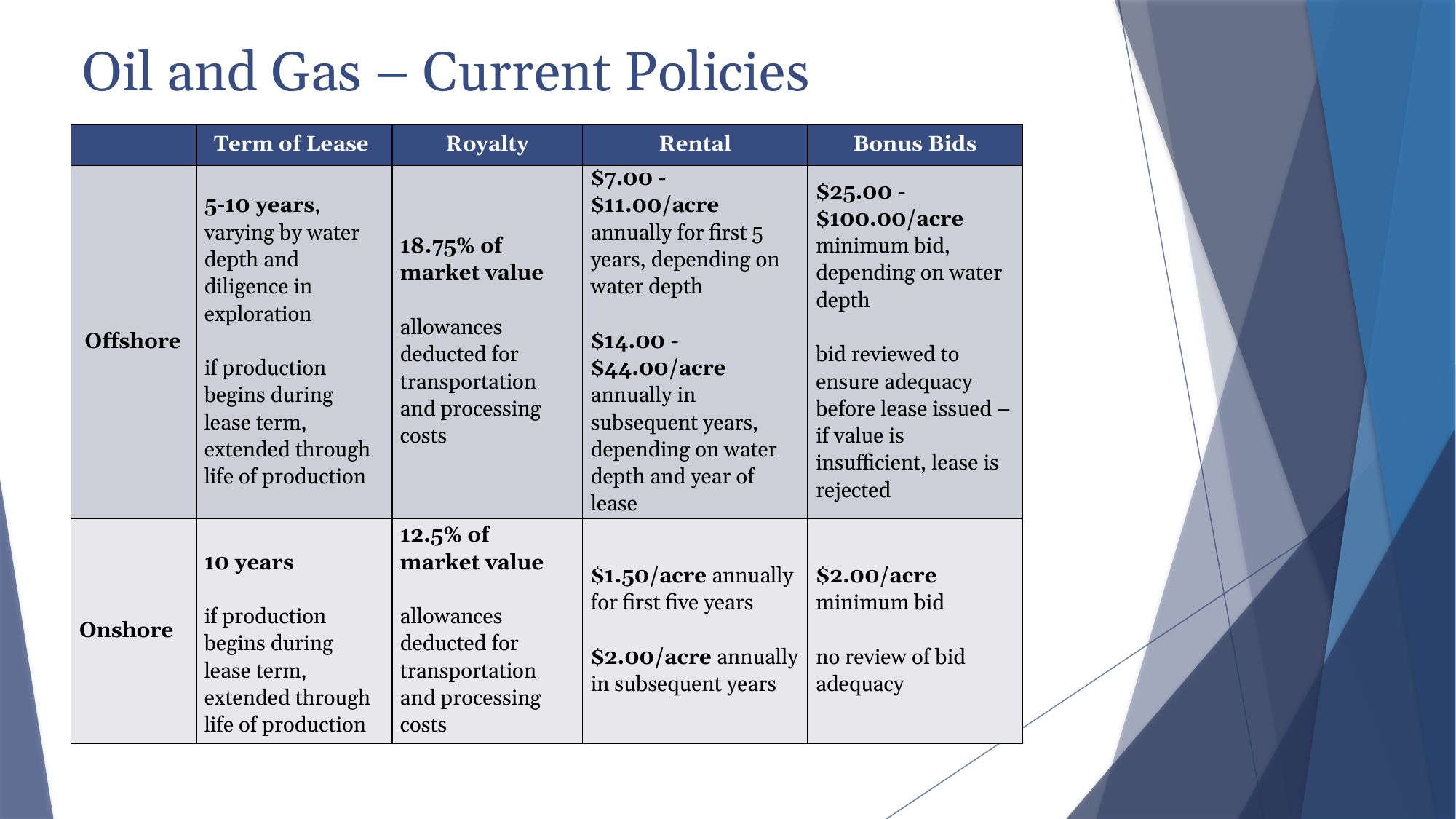

# Oil and Gas – Current Policies
|  | Term of Lease | Royalty | Rental | Bonus Bids |
| --- | --- | --- | --- | --- |
| Offshore | 5-10 years, varying by water depth and diligence in exploration   if production begins during lease term, extended through life of production | 18.75% of market value   allowances deducted for transportation and processing costs | $7.00 - $11.00/acre annually for first 5 years, depending on water depth   $14.00 - $44.00/acre annually in subsequent years, depending on water depth and year of lease | $25.00 - $100.00/acre minimum bid, depending on water depth   bid reviewed to ensure adequacy before lease issued – if value is insufficient, lease is rejected |
| Onshore | 10 years if production begins during lease term, extended through life of production | 12.5% of market value   allowances deducted for transportation and processing costs | $1.50/acre annually for first five years   $2.00/acre annually in subsequent years | $2.00/acre minimum bid   no review of bid adequacy |